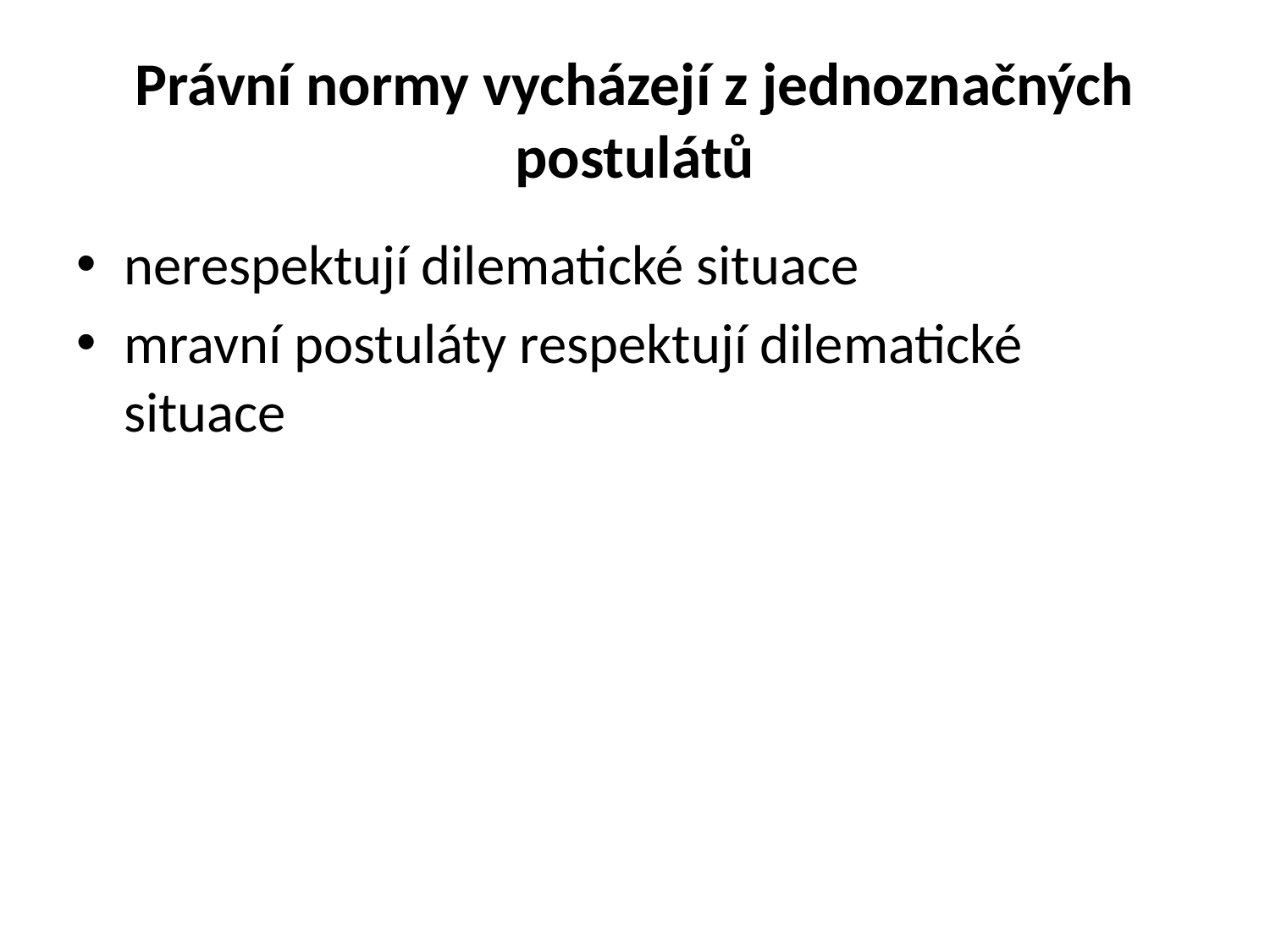

# Právní normy vycházejí z jednoznačných postulátů
nerespektují dilematické situace
mravní postuláty respektují dilematické situace